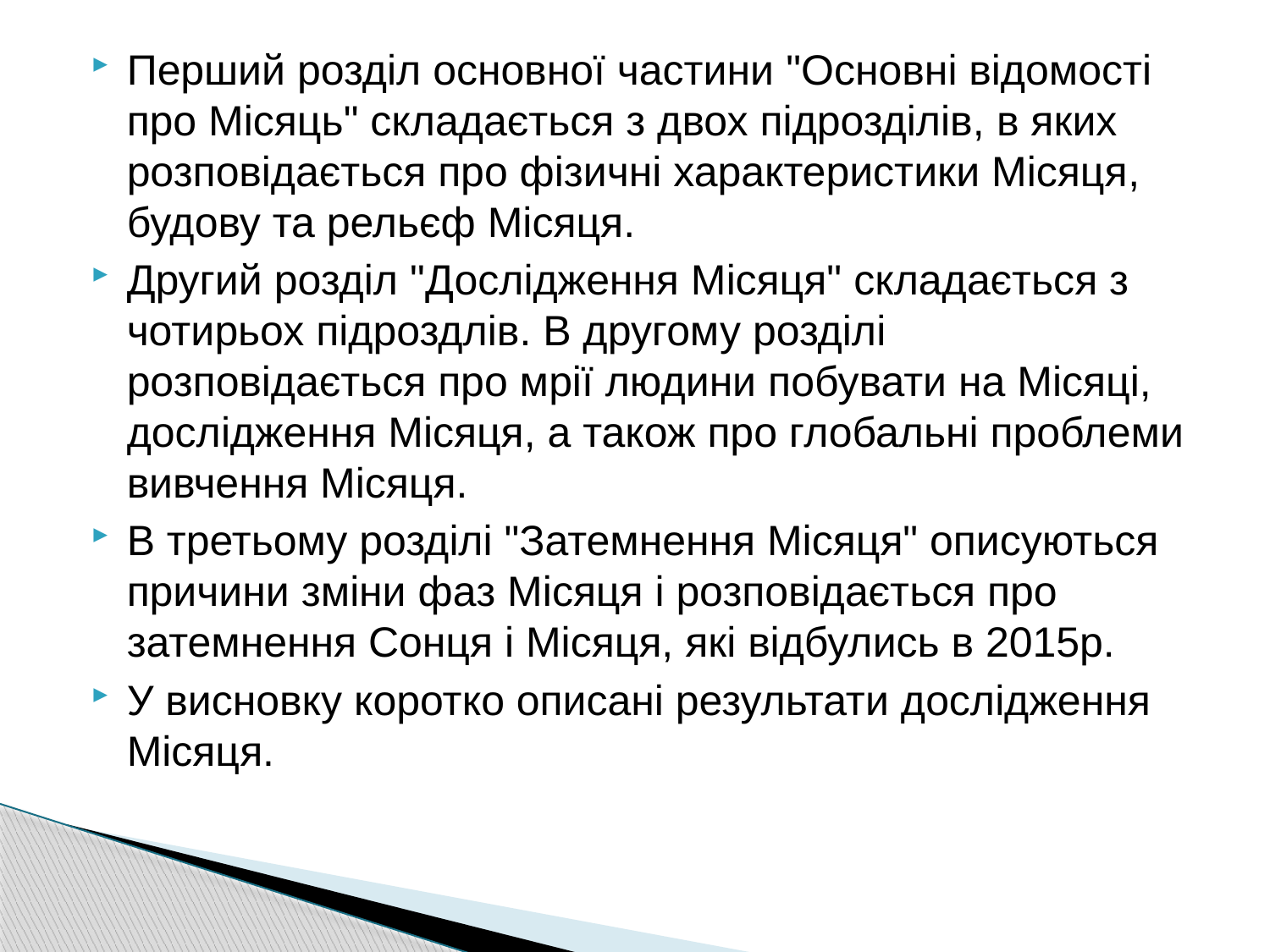

#
Перший розділ основної частини "Основні відомості про Місяць" складається з двох підрозділів, в яких розповідається про фізичні характеристики Місяця, будову та рельєф Місяця.
Другий розділ "Дослідження Місяця" складається з чотирьох підроздлів. В другому розділі розповідається про мрії людини побувати на Місяці, дослідження Місяця, а також про глобальні проблеми вивчення Місяця.
В третьому розділі "Затемнення Місяця" описуються причини зміни фаз Місяця і розповідається про затемнення Сонця і Місяця, які відбулись в 2015р.
У висновку коротко описані результати дослідження Місяця.